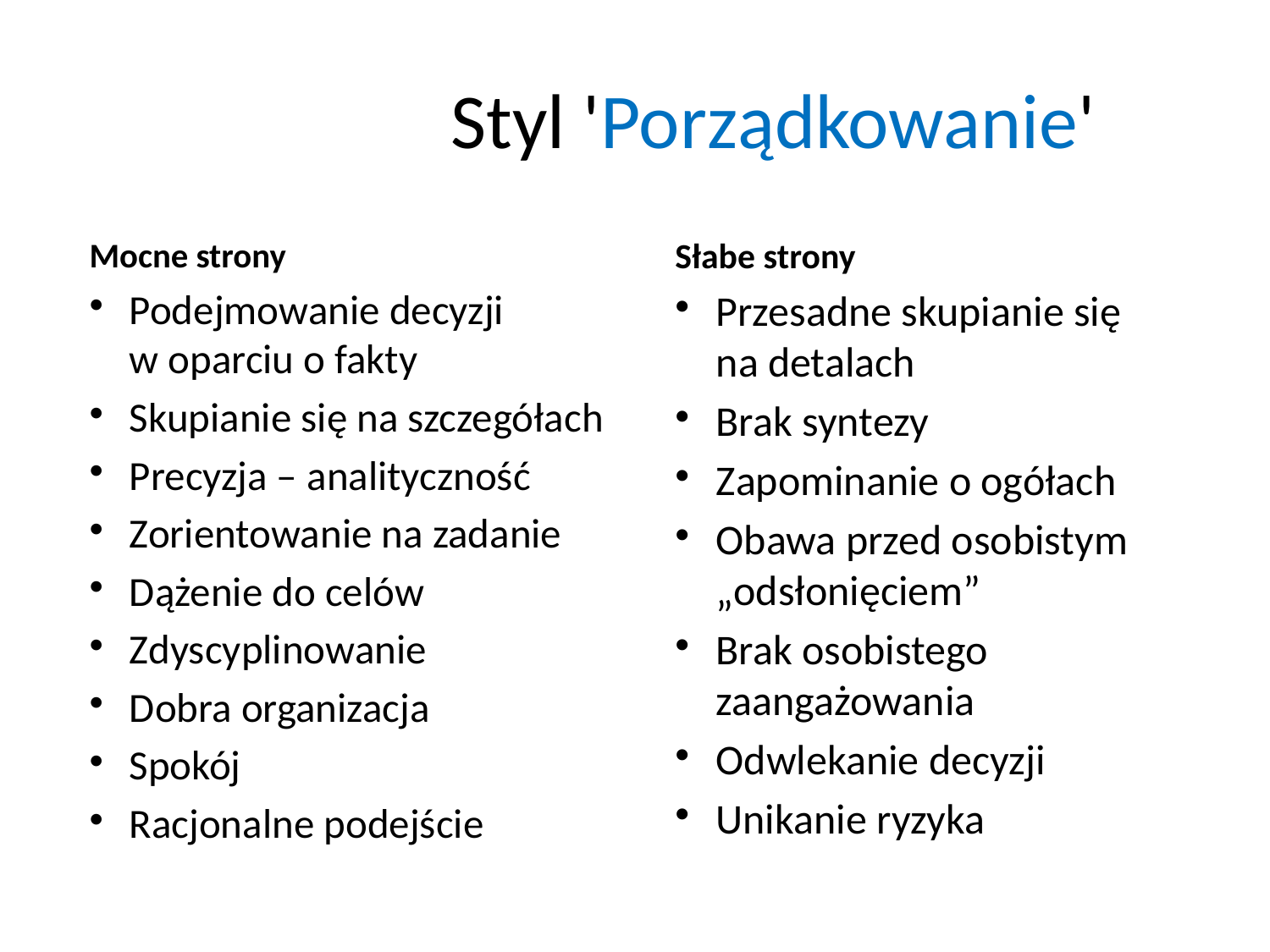

Styl 'Porządkowanie'
Mocne strony
Podejmowanie decyzji
w oparciu o fakty
Skupianie się na szczegółach
Precyzja – analityczność
Zorientowanie na zadanie
Dążenie do celów
Zdyscyplinowanie
Dobra organizacja
Spokój
Racjonalne podejście
Słabe strony
Przesadne skupianie się
na detalach
Brak syntezy
Zapominanie o ogółach
Obawa przed osobistym „odsłonięciem”
Brak osobistego zaangażowania
Odwlekanie decyzji
Unikanie ryzyka